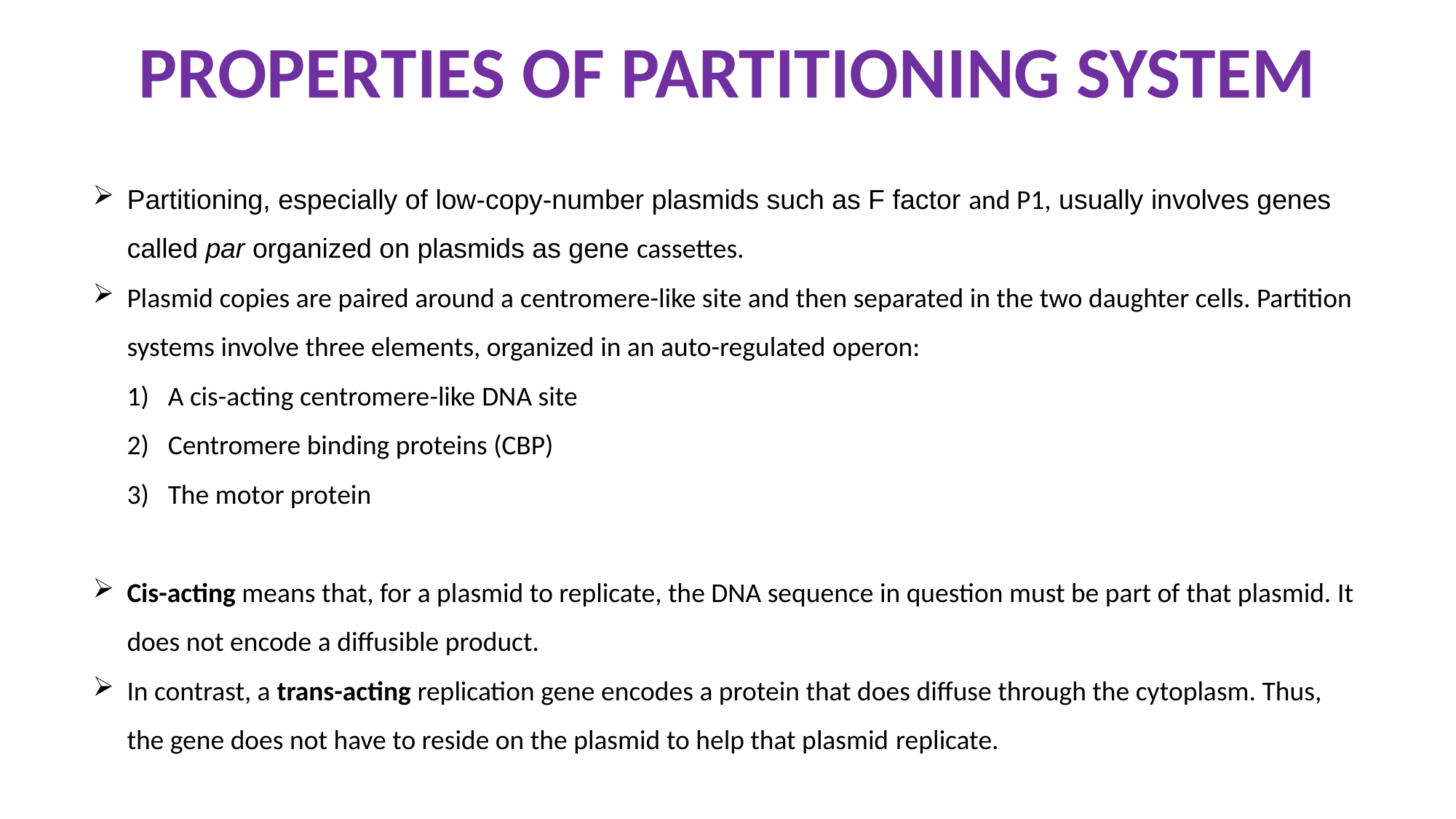

PROPERTIES OF PARTITIONING SYSTEM
Partitioning, especially of low-copy-number plasmids such as F factor and P1, usually involves genes called par organized on plasmids as gene cassettes.
Plasmid copies are paired around a centromere-like site and then separated in the two daughter cells. Partition systems involve three elements, organized in an auto-regulated operon:
A cis-acting centromere-like DNA site
Centromere binding proteins (CBP)
The motor protein

Cis-acting means that, for a plasmid to replicate, the DNA sequence in question must be part of that plasmid. It does not encode a diffusible product.
In contrast, a trans-acting replication gene encodes a protein that does diffuse through the cytoplasm. Thus, the gene does not have to reside on the plasmid to help that plasmid replicate.